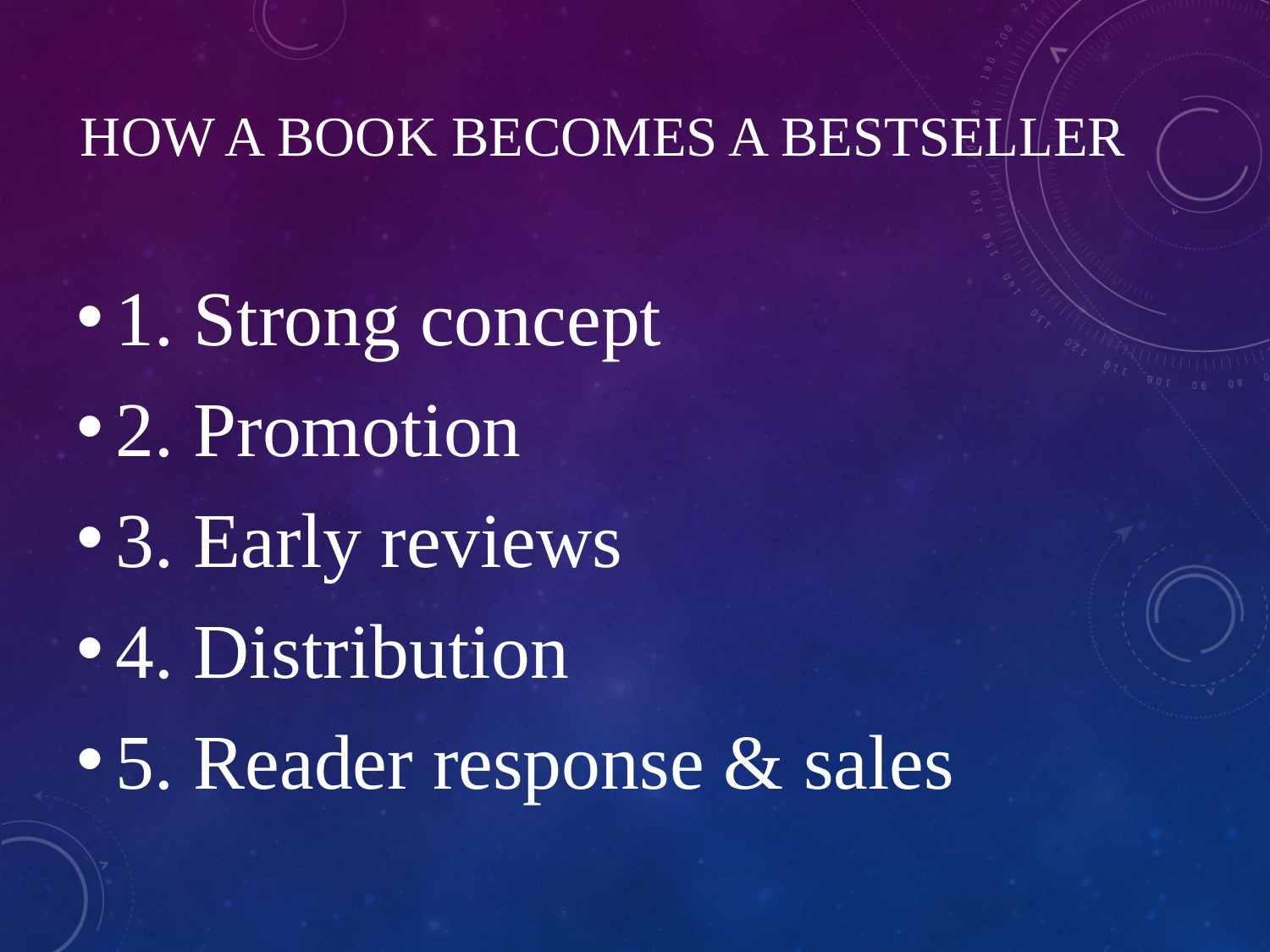

# How a Book Becomes a Bestseller
1. Strong concept
2. Promotion
3. Early reviews
4. Distribution
5. Reader response & sales